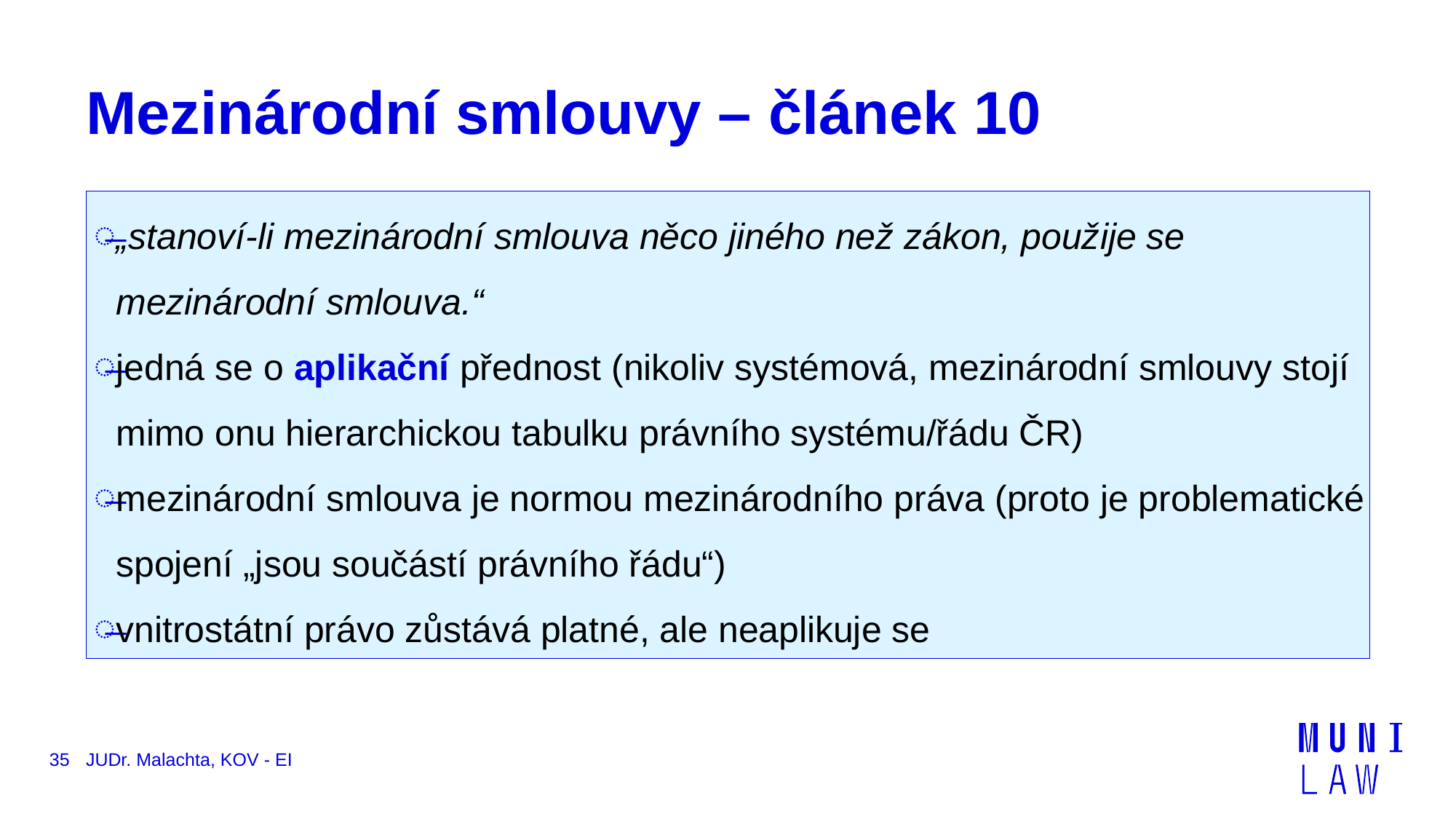

# Mezinárodní smlouvy – článek 10
„stanoví-li mezinárodní smlouva něco jiného než zákon, použije se mezinárodní smlouva.“
jedná se o aplikační přednost (nikoliv systémová, mezinárodní smlouvy stojí mimo onu hierarchickou tabulku právního systému/řádu ČR)
mezinárodní smlouva je normou mezinárodního práva (proto je problematické spojení „jsou součástí právního řádu“)
vnitrostátní právo zůstává platné, ale neaplikuje se
35
JUDr. Malachta, KOV - EI